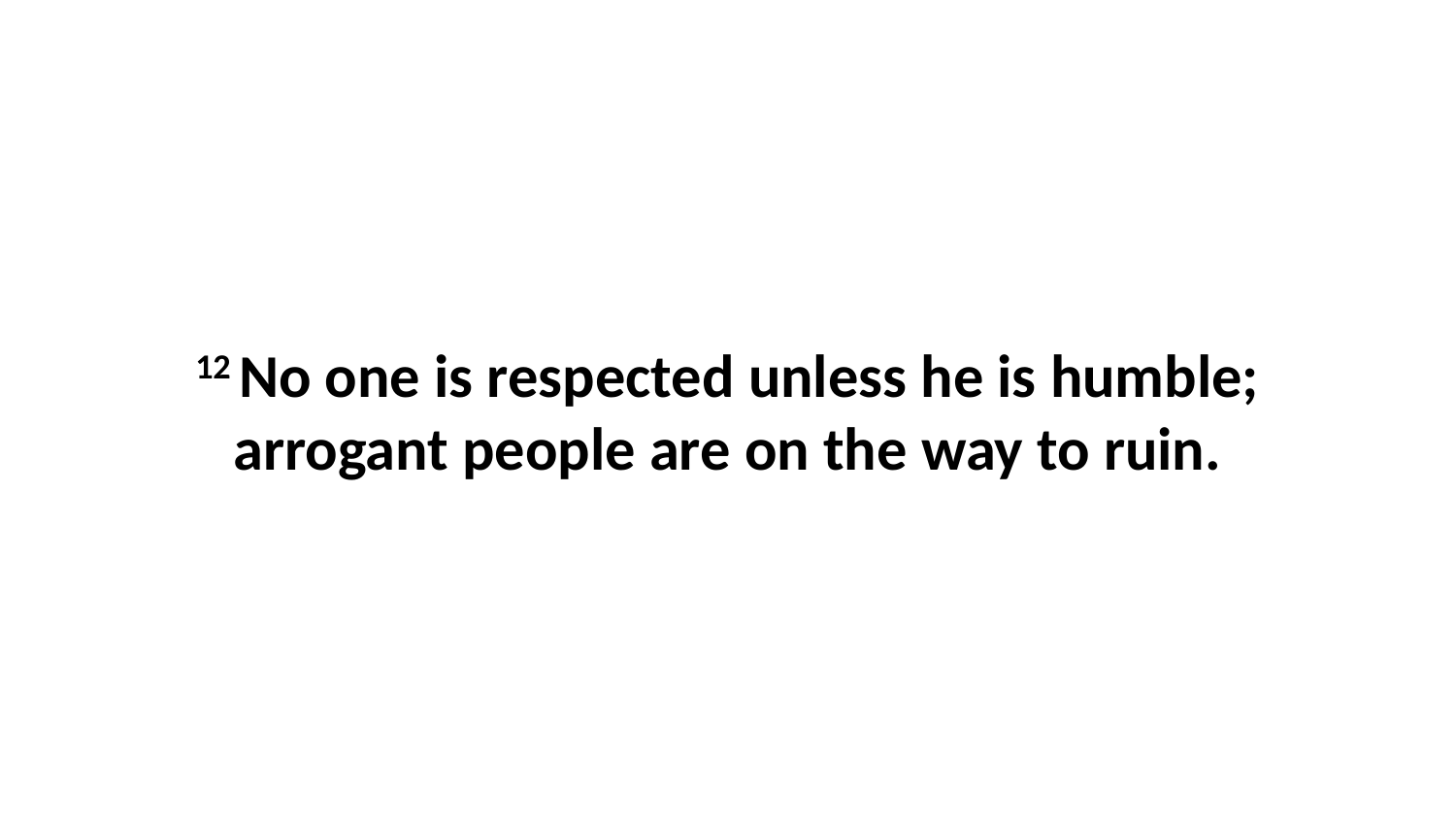

12 No one is respected unless he is humble; arrogant people are on the way to ruin.